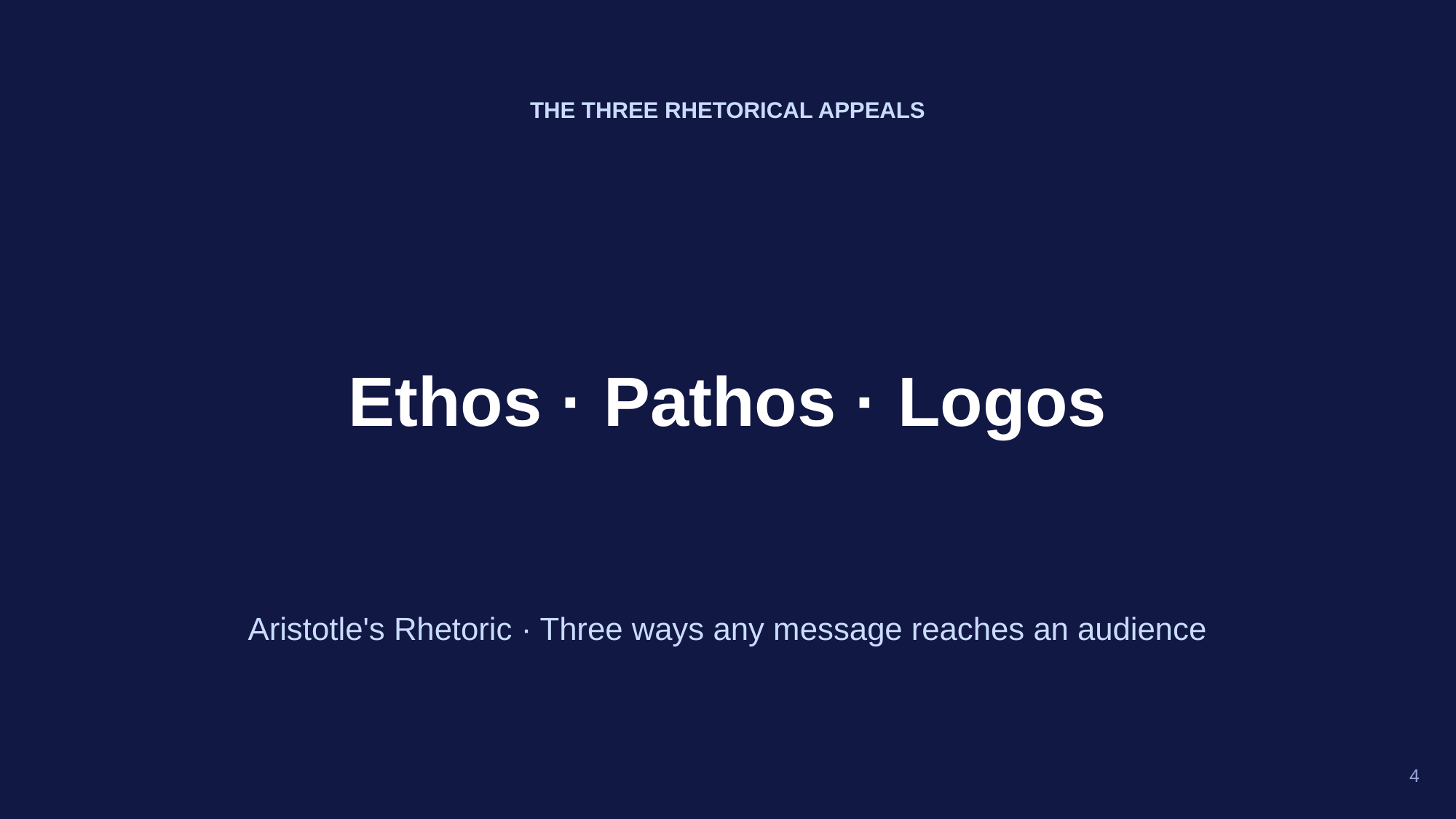

THE THREE RHETORICAL APPEALS
Ethos · Pathos · Logos
Aristotle's Rhetoric · Three ways any message reaches an audience
4